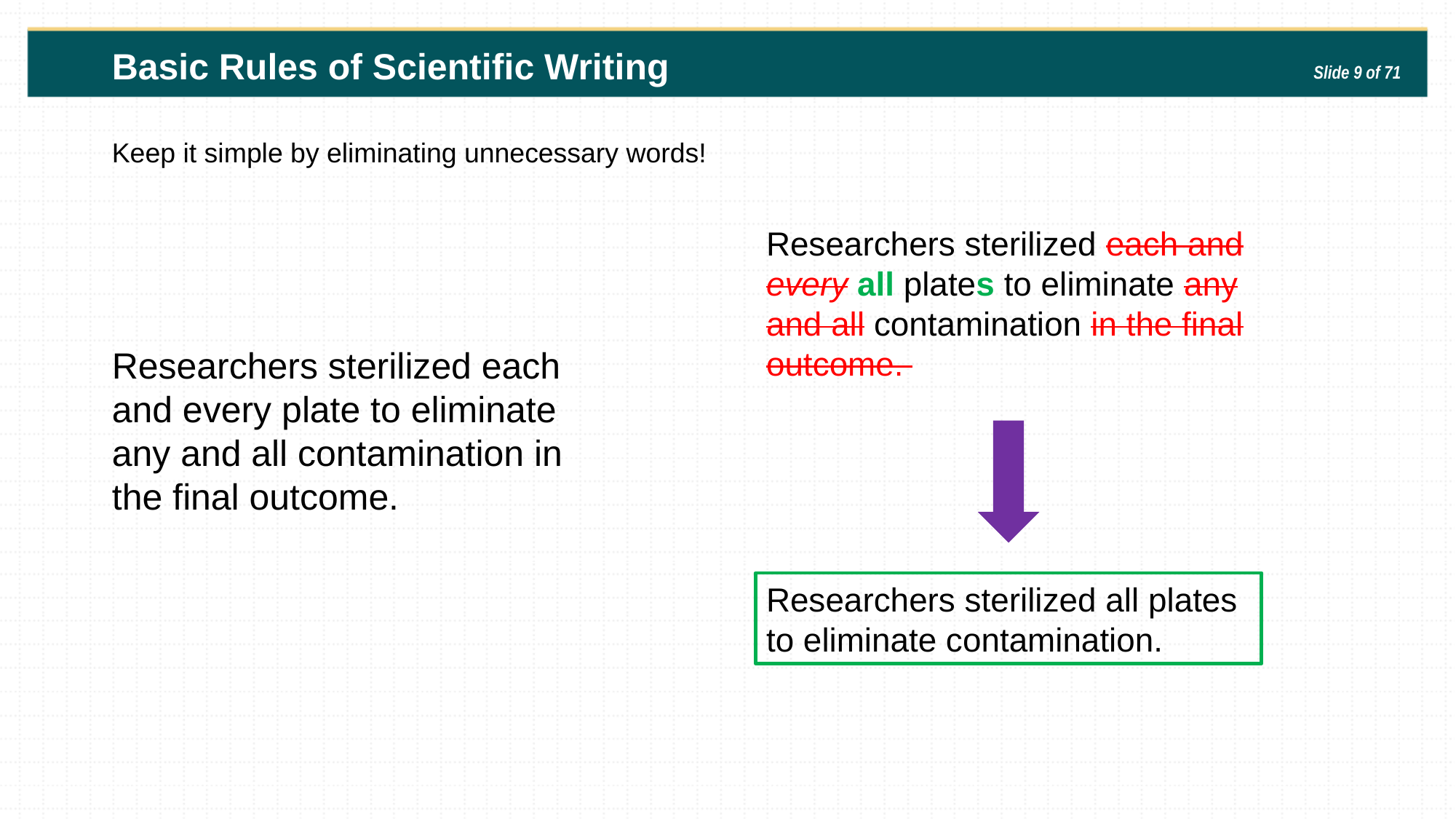

Basic Rules of Scientific Writing
Slide 9 of 71
Keep it simple by eliminating unnecessary words!
Researchers sterilized each and every all plates to eliminate any and all contamination in the final outcome.
Researchers sterilized each and every plate to eliminate any and all contamination in the final outcome.

Researchers sterilized all plates to eliminate contamination.